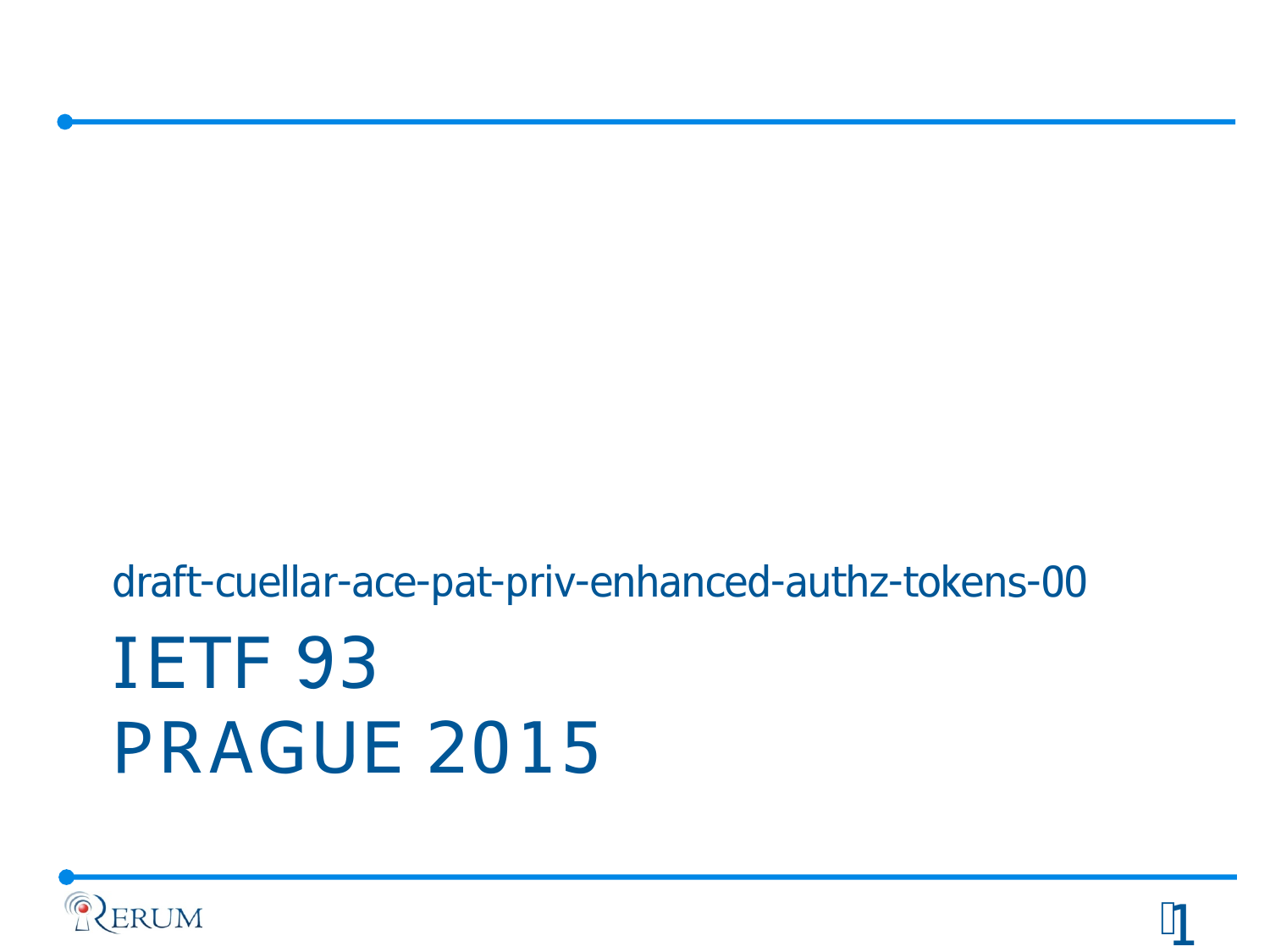

draft-cuellar-ace-pat-priv-enhanced-authz-tokens-00
# IETF 93 PraGue 2015
1